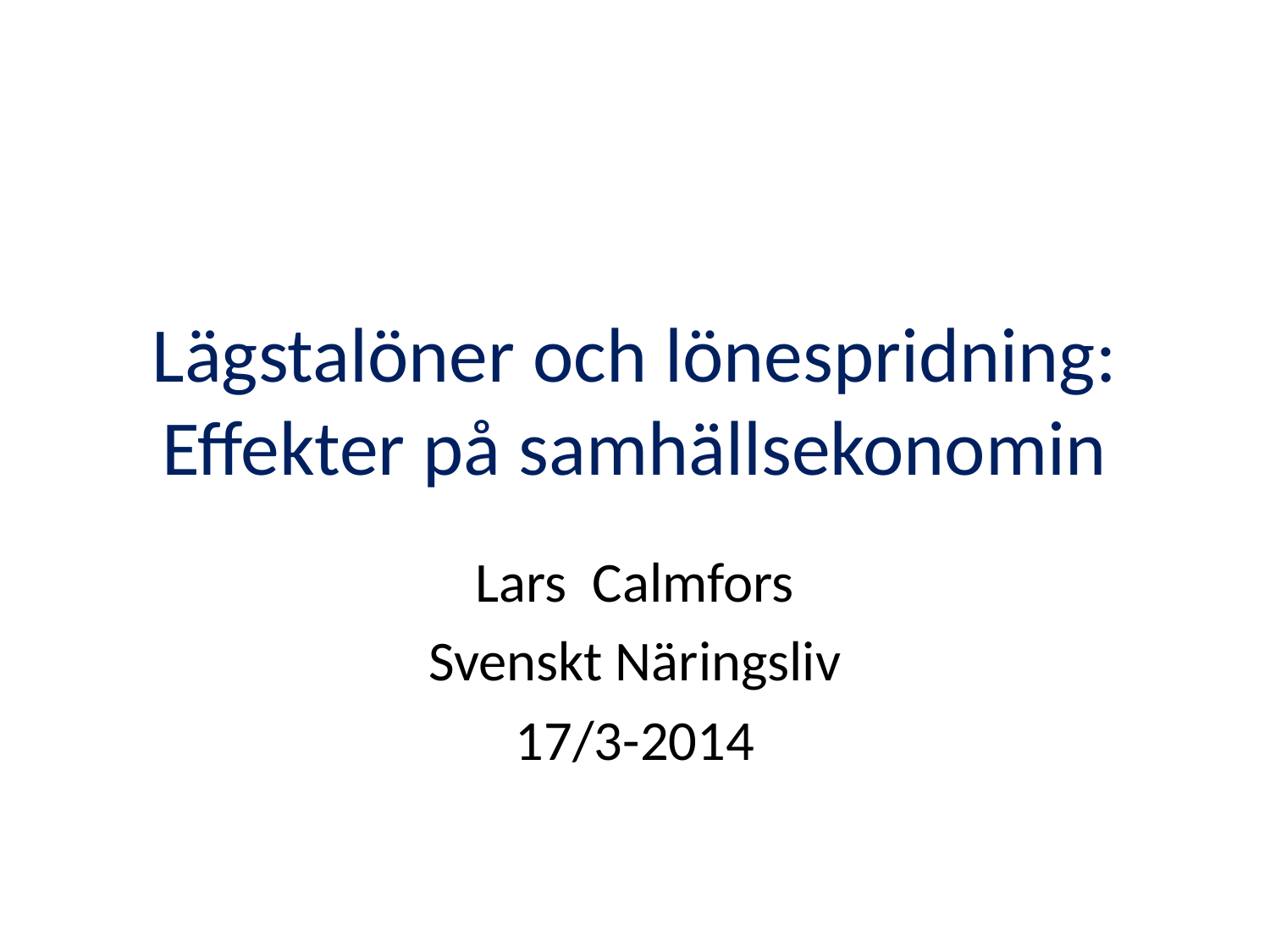

# Lägstalöner och lönespridning: Effekter på samhällsekonomin
Lars  Calmfors
Svenskt Näringsliv
17/3-2014